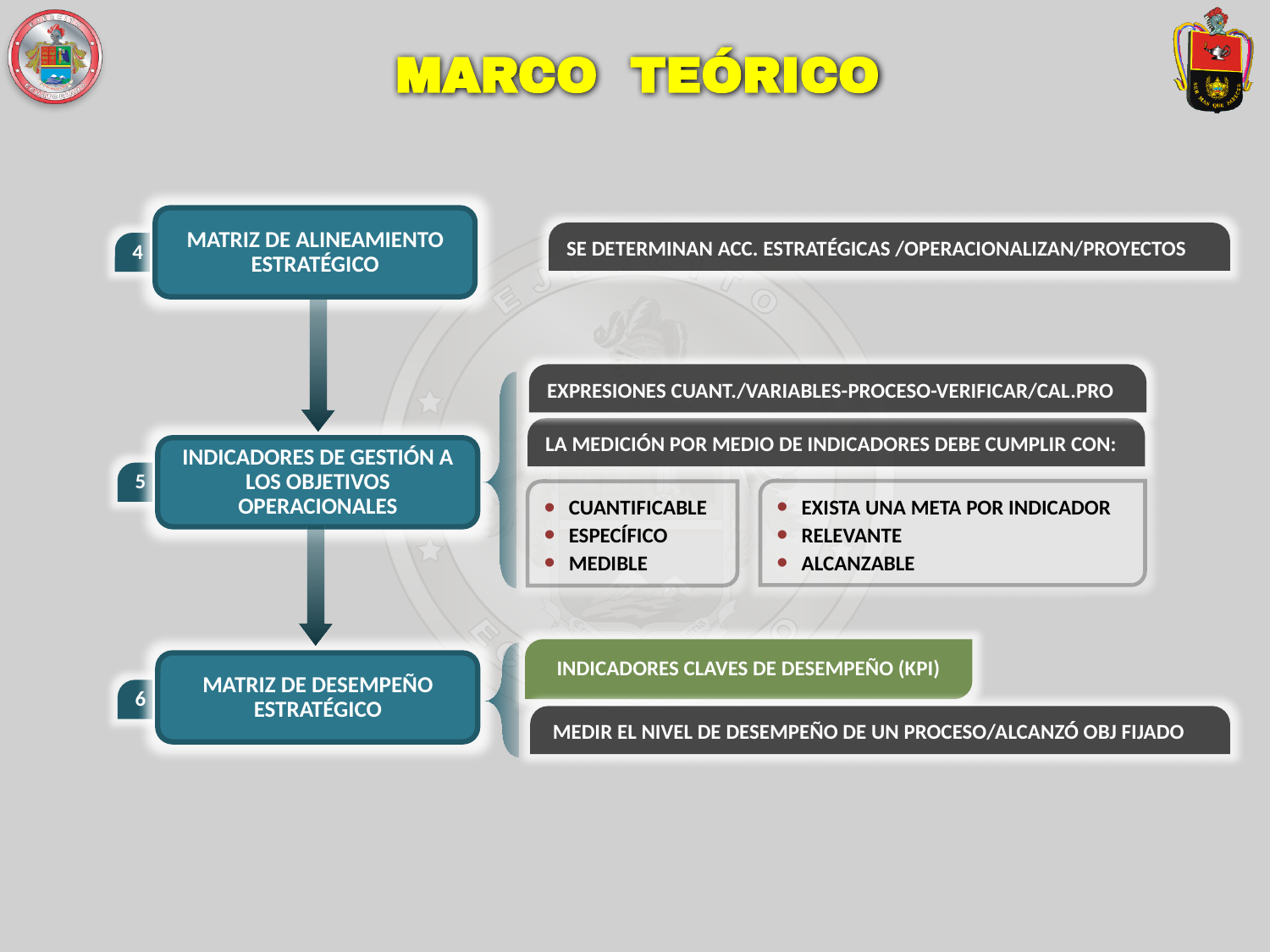

MARCO  TEÓRICO
MATRIZ DE ALINEAMIENTO ESTRATÉGICO
SE DETERMINAN ACC. ESTRATÉGICAS /OPERACIONALIZAN/PROYECTOS
4

EXPRESIONES CUANT./VARIABLES-PROCESO-VERIFICAR/CAL.PRO

LA MEDICIÓN POR MEDIO DE INDICADORES DEBE CUMPLIR CON:
INDICADORES DE GESTIÓN A LOS OBJETIVOS OPERACIONALES
5
EXISTA UNA META POR INDICADOR
RELEVANTE
ALCANZABLE
CUANTIFICABLE
ESPECÍFICO
MEDIBLE

INDICADORES CLAVES DE DESEMPEÑO (KPI)

MATRIZ DE DESEMPEÑO ESTRATÉGICO
6
 MEDIR EL NIVEL DE DESEMPEÑO DE UN PROCESO/ALCANZÓ OBJ FIJADO